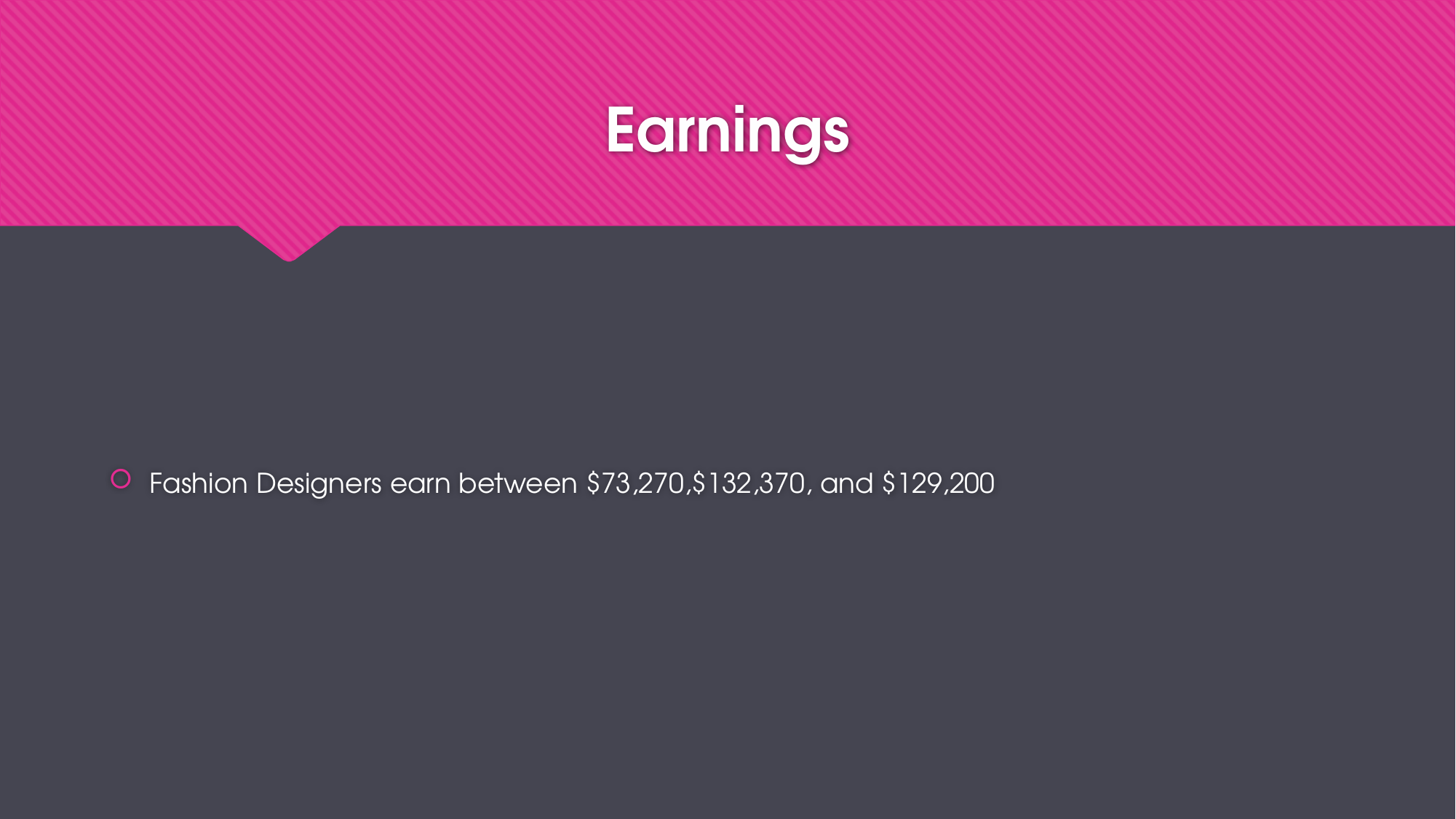

# Earnings
Fashion Designers earn between $73,270,$132,370, and $129,200